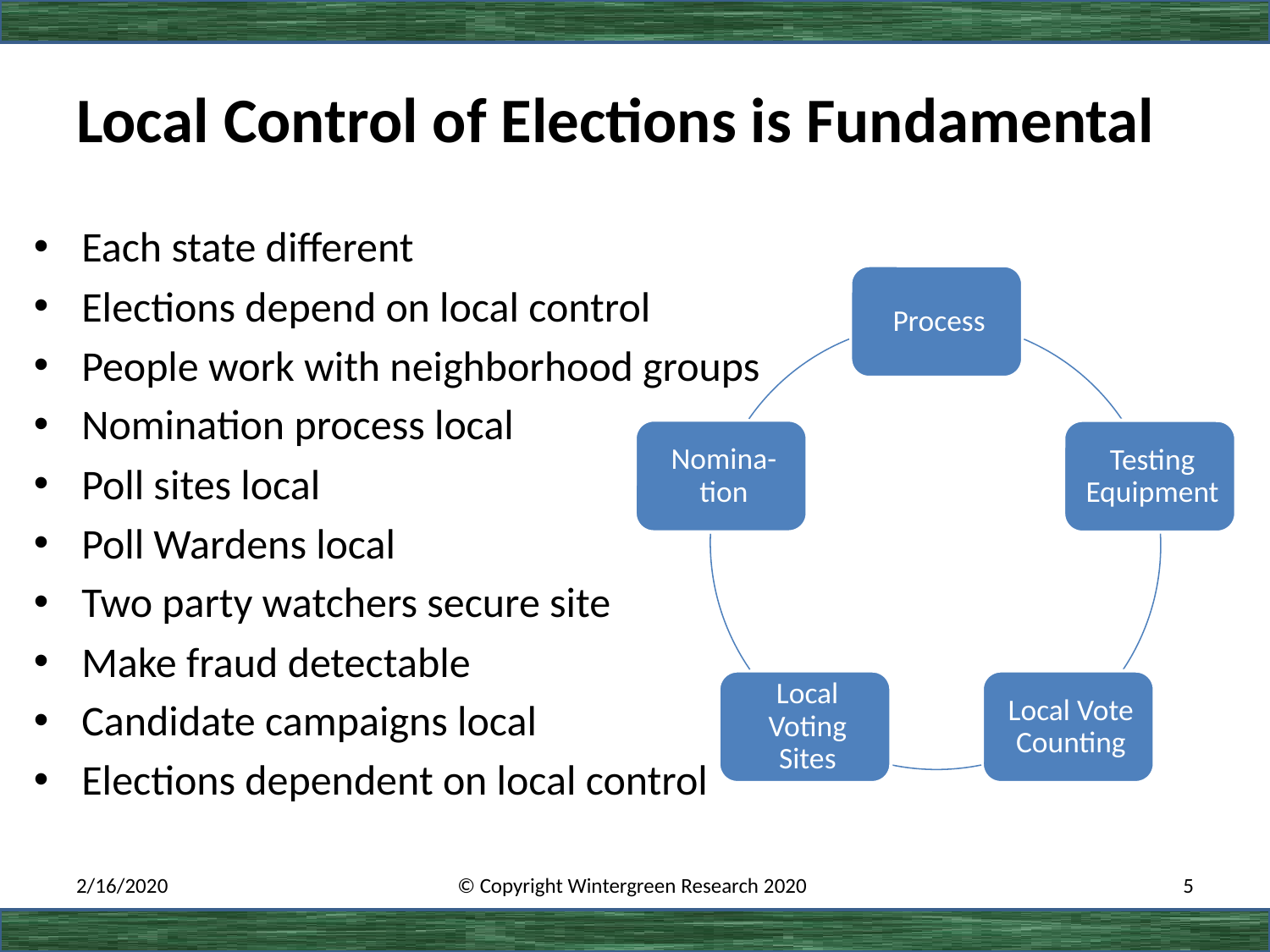

# Local Control of Elections is Fundamental
Each state different
Elections depend on local control
People work with neighborhood groups
Nomination process local
Poll sites local
Poll Wardens local
Two party watchers secure site
Make fraud detectable
Candidate campaigns local
Elections dependent on local control

Process
Testing Equipment
Local Vote Counting
Local Voting Sites
Nomina-tion
2/16/2020
© Copyright Wintergreen Research 2020
5